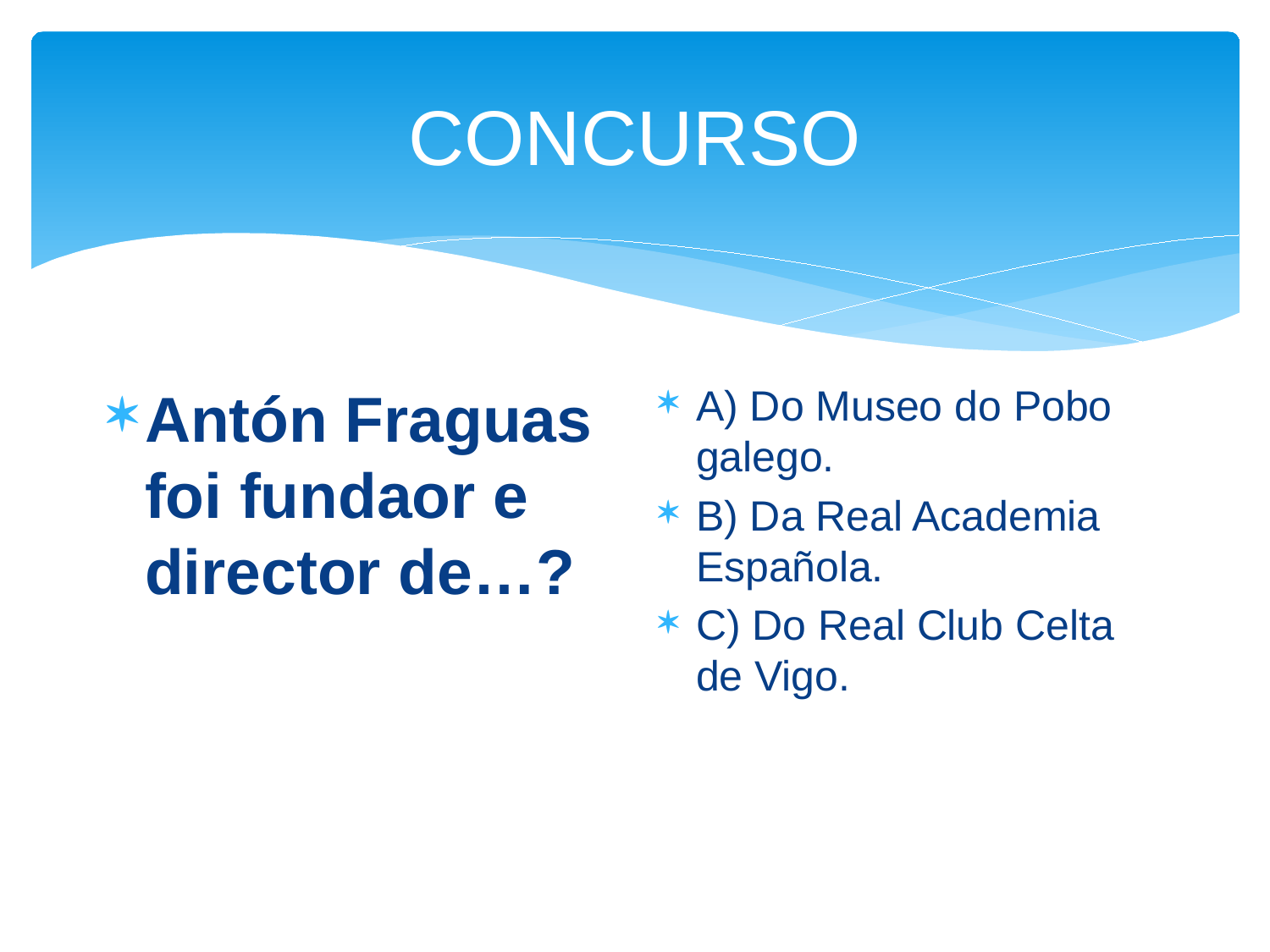

# CONCURSO
Antón Fraguas foi fundaor e director de…?
A) Do Museo do Pobo galego.
B) Da Real Academia Española.
C) Do Real Club Celta de Vigo.